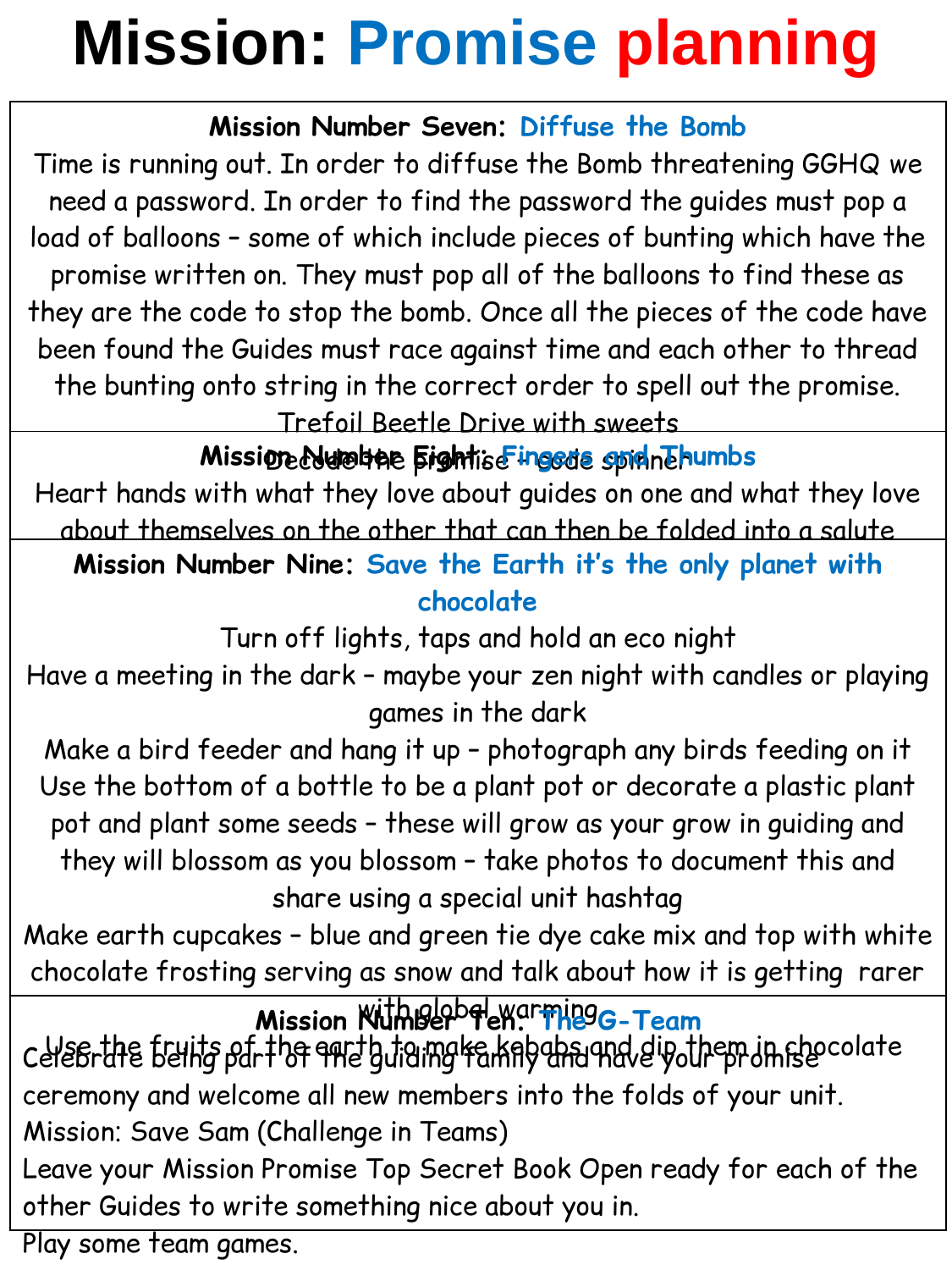

Mission: Promise planning
| Mission Number Seven: Diffuse the Bomb Time is running out. In order to diffuse the Bomb threatening GGHQ we need a password. In order to find the password the guides must pop a load of balloons – some of which include pieces of bunting which have the promise written on. They must pop all of the balloons to find these as they are the code to stop the bomb. Once all the pieces of the code have been found the Guides must race against time and each other to thread the bunting onto string in the correct order to spell out the promise. Trefoil Beetle Drive with sweets Decode the promise – code spinner |
| --- |
| Mission Number Eight: Fingers and Thumbs Heart hands with what they love about guides on one and what they love about themselves on the other that can then be folded into a salute |
| Mission Number Nine: Save the Earth it’s the only planet with chocolate Turn off lights, taps and hold an eco night Have a meeting in the dark – maybe your zen night with candles or playing games in the dark Make a bird feeder and hang it up – photograph any birds feeding on it Use the bottom of a bottle to be a plant pot or decorate a plastic plant pot and plant some seeds – these will grow as your grow in guiding and they will blossom as you blossom – take photos to document this and share using a special unit hashtag Make earth cupcakes – blue and green tie dye cake mix and top with white chocolate frosting serving as snow and talk about how it is getting rarer with global warming Use the fruits of the earth to make kebabs and dip them in chocolate |
| Mission Number Ten: The G-Team Celebrate being part of the guiding family and have your promise ceremony and welcome all new members into the folds of your unit. Mission: Save Sam (Challenge in Teams) Leave your Mission Promise Top Secret Book Open ready for each of the other Guides to write something nice about you in. Play some team games. |